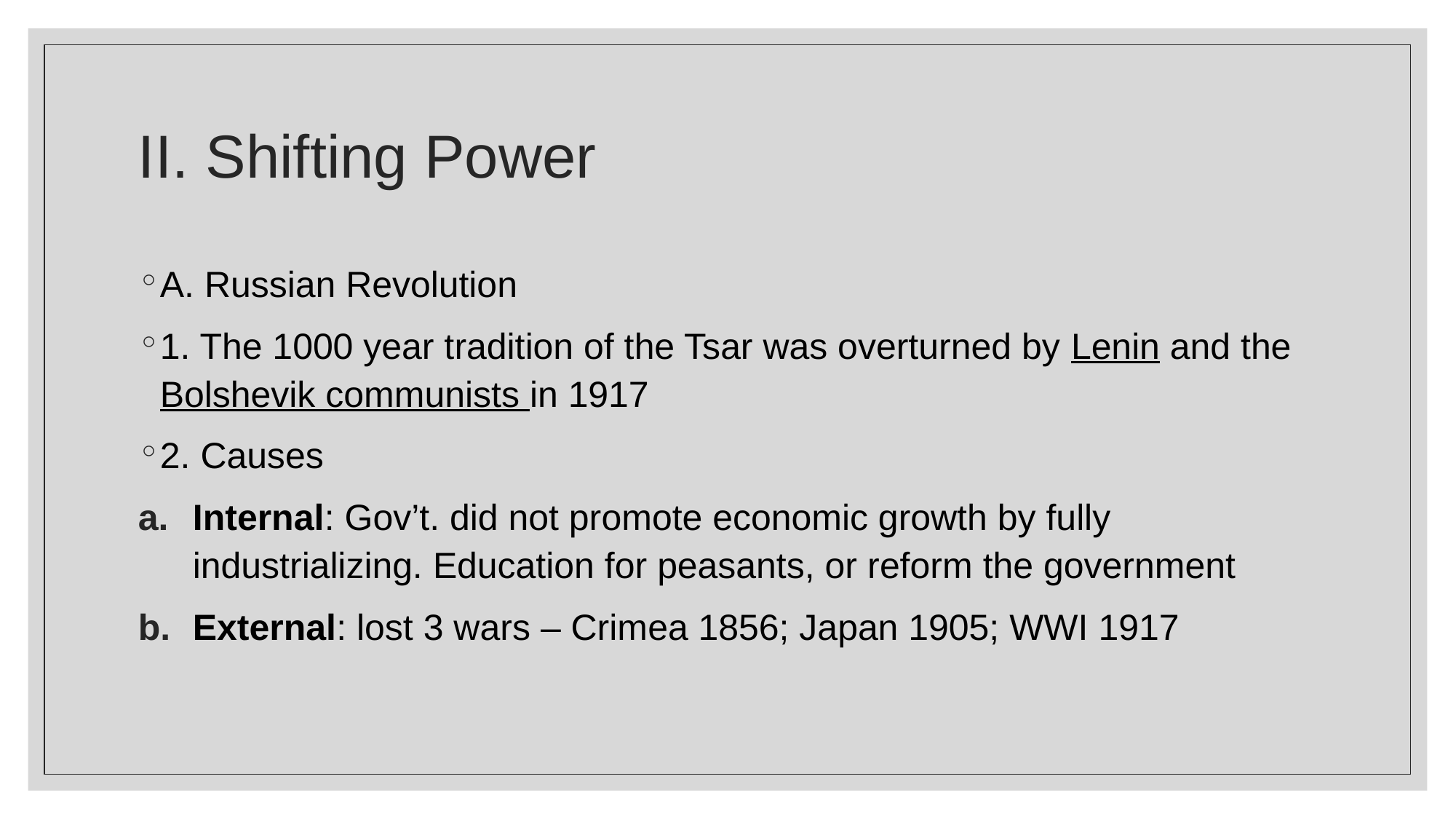

# II. Shifting Power
A. Russian Revolution
1. The 1000 year tradition of the Tsar was overturned by Lenin and the Bolshevik communists in 1917
2. Causes
Internal: Gov’t. did not promote economic growth by fully industrializing. Education for peasants, or reform the government
External: lost 3 wars – Crimea 1856; Japan 1905; WWI 1917